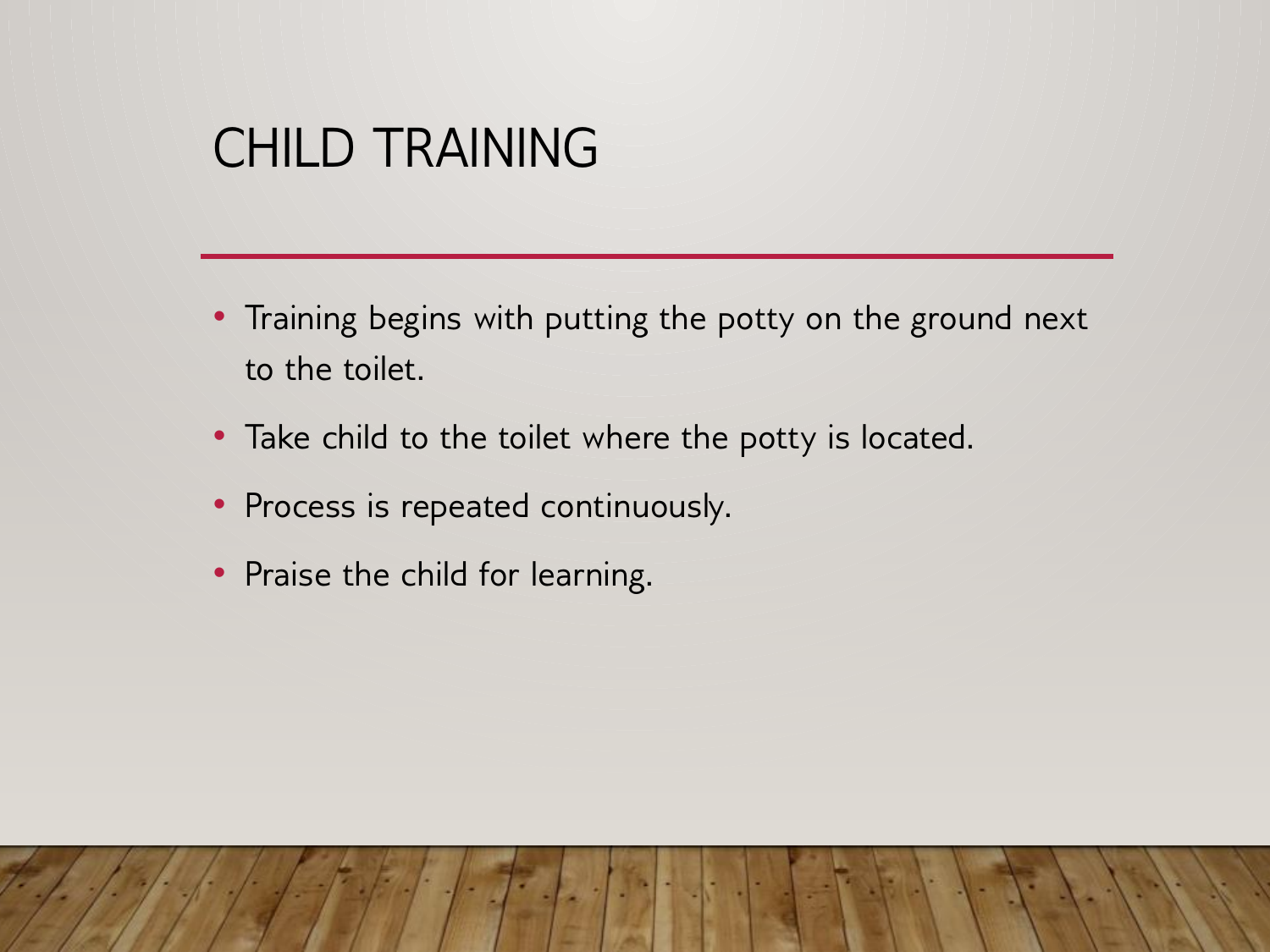

# Child Training
Training begins with putting the potty on the ground next to the toilet.
Take child to the toilet where the potty is located.
Process is repeated continuously.
Praise the child for learning.